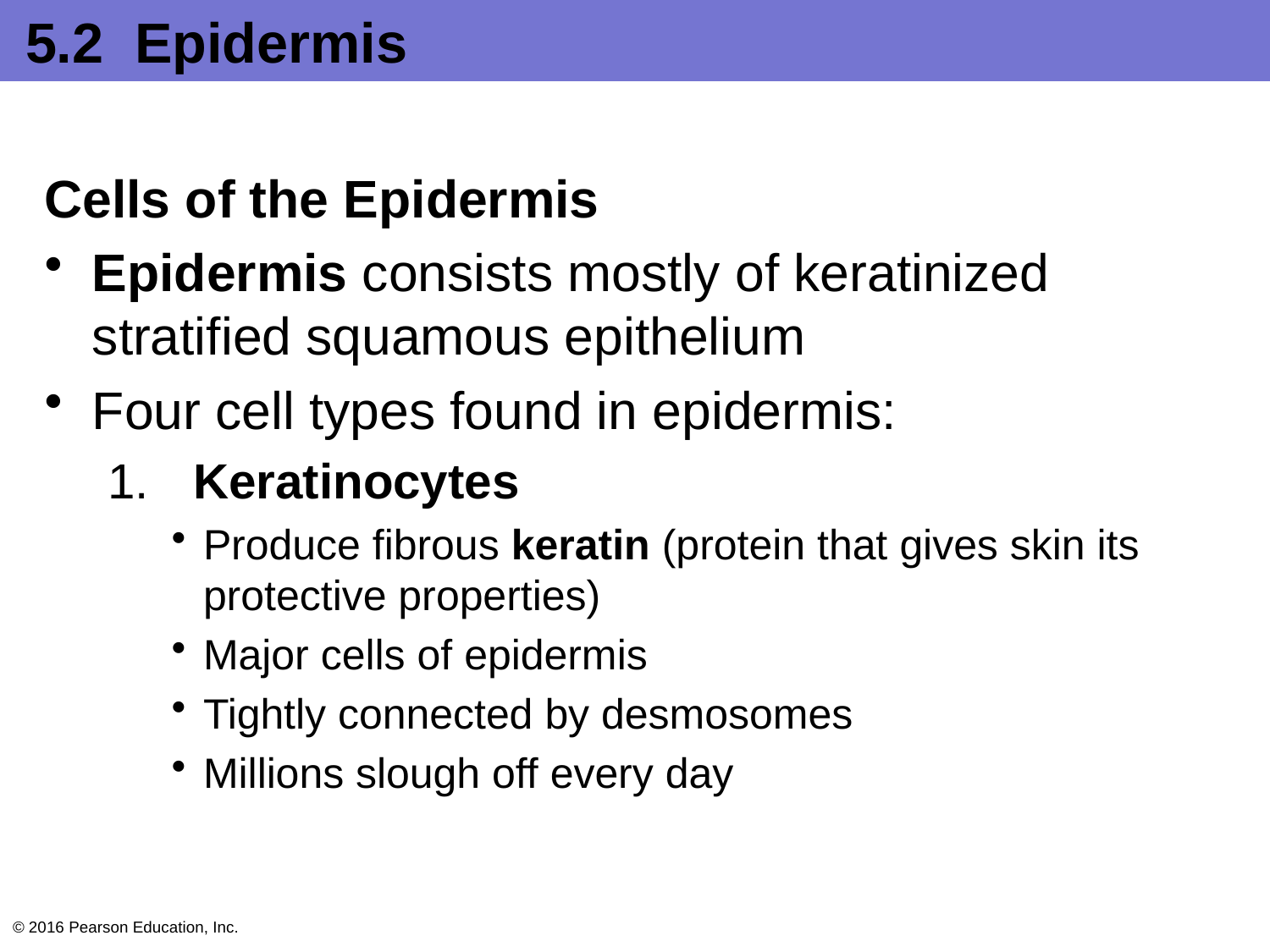

# 5.2  Epidermis
Cells of the Epidermis
Epidermis consists mostly of keratinized stratified squamous epithelium
Four cell types found in epidermis:
 Keratinocytes
Produce fibrous keratin (protein that gives skin its protective properties)
Major cells of epidermis
Tightly connected by desmosomes
Millions slough off every day
© 2016 Pearson Education, Inc.